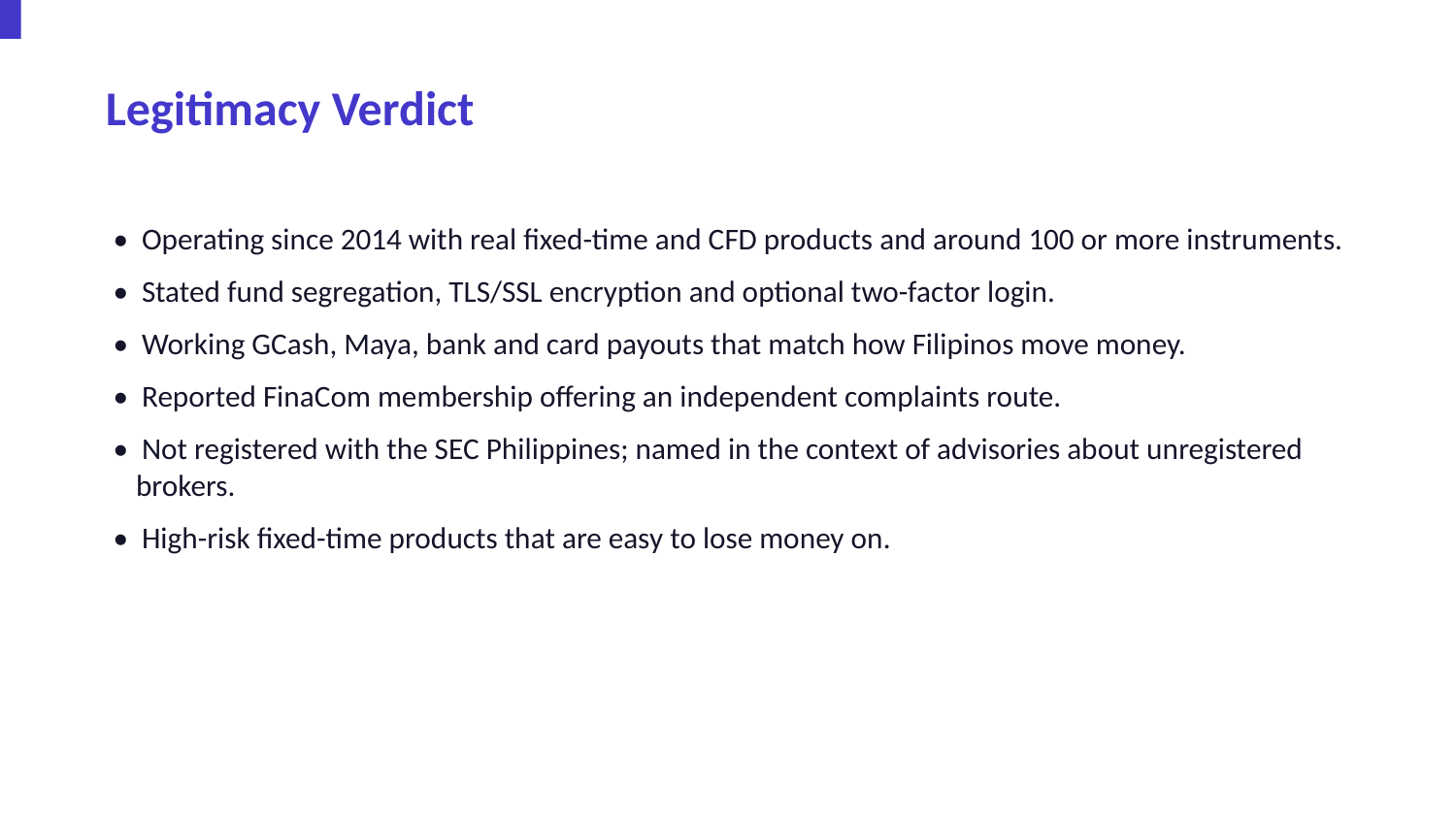

Legitimacy Verdict
•  Operating since 2014 with real fixed-time and CFD products and around 100 or more instruments.
•  Stated fund segregation, TLS/SSL encryption and optional two-factor login.
•  Working GCash, Maya, bank and card payouts that match how Filipinos move money.
•  Reported FinaCom membership offering an independent complaints route.
•  Not registered with the SEC Philippines; named in the context of advisories about unregistered brokers.
•  High-risk fixed-time products that are easy to lose money on.